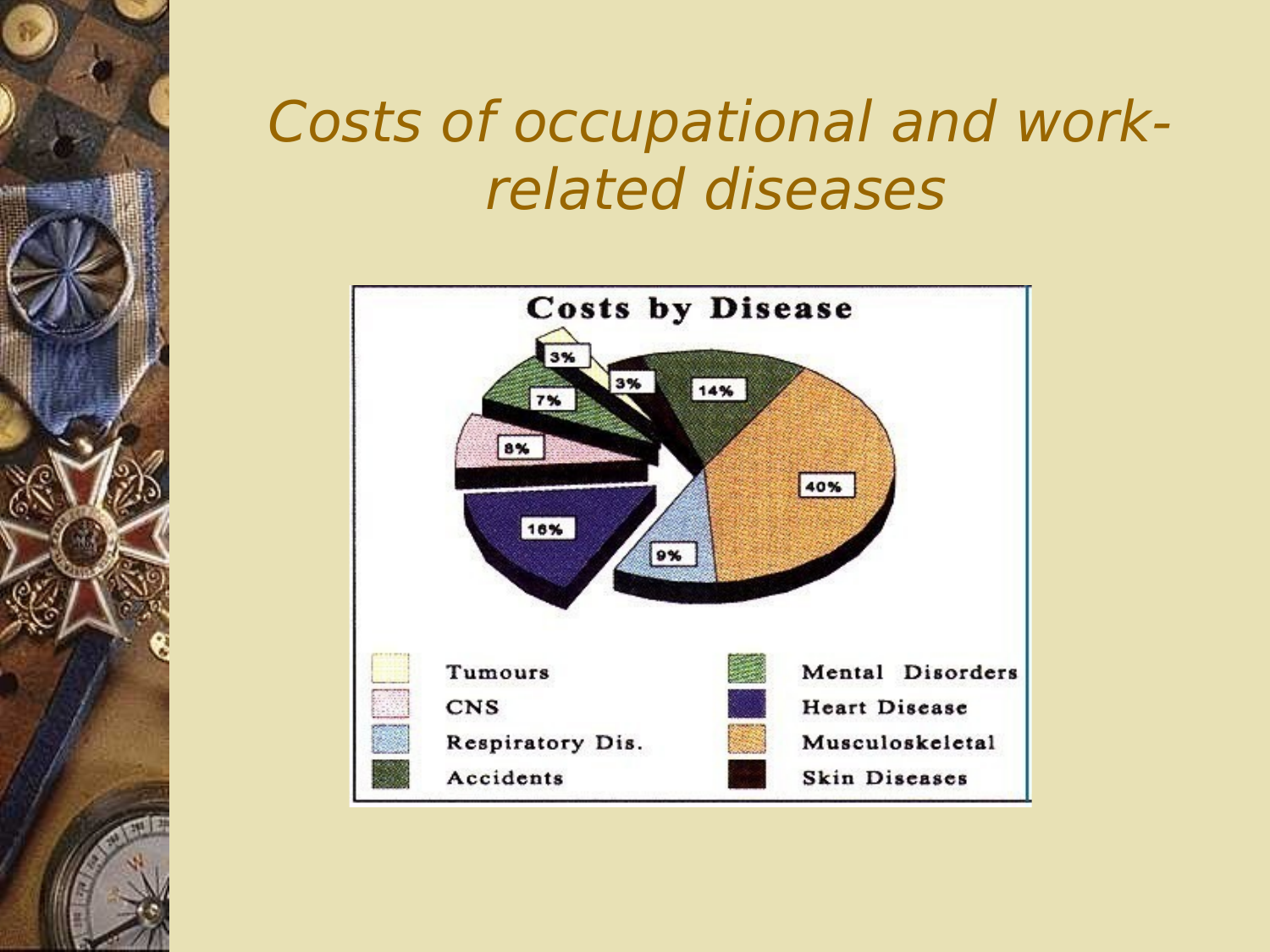

# Costs of occupational and work-  related diseases